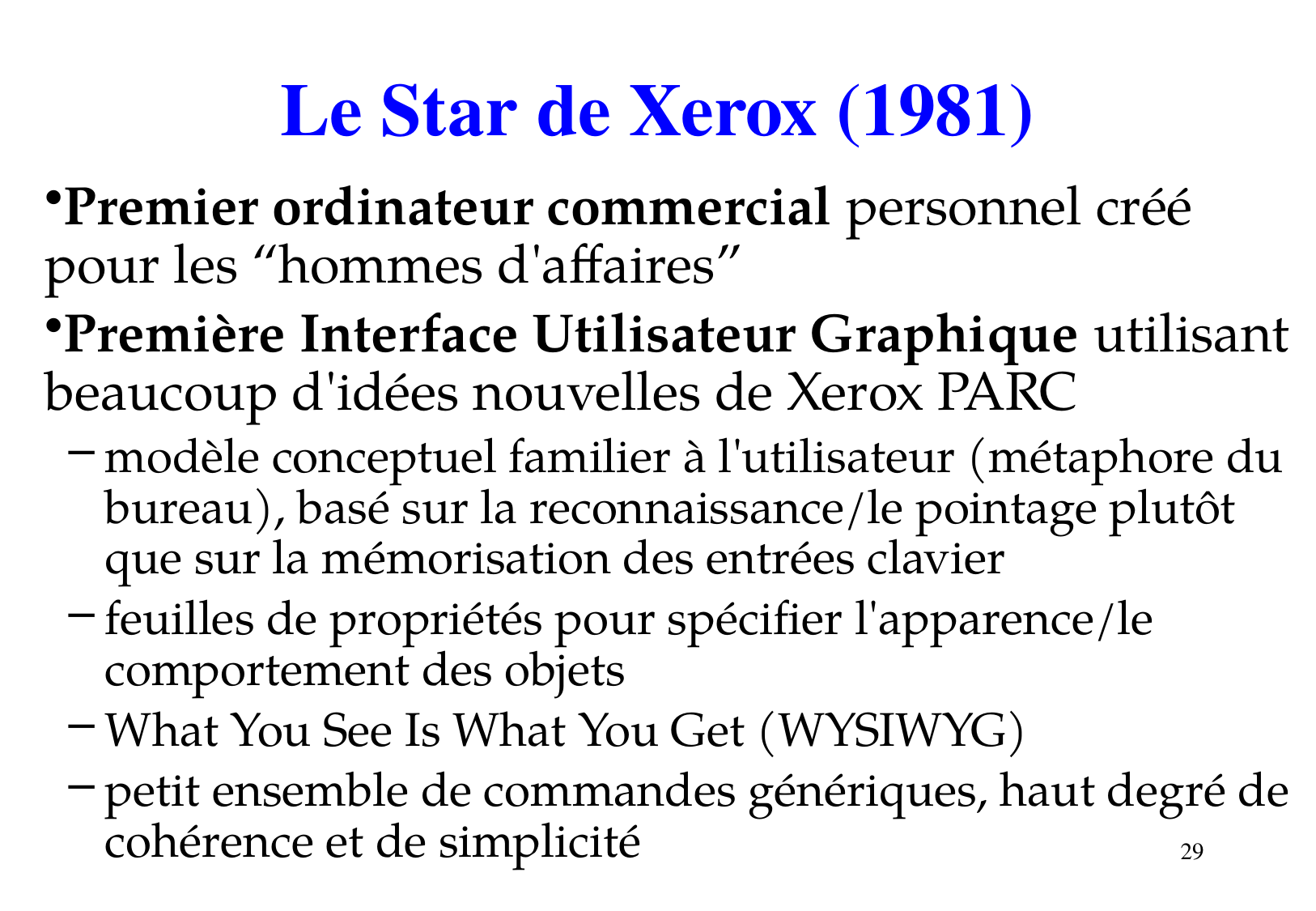

# Le Star de Xerox (1981)
Premier ordinateur commercial personnel créé pour les “hommes d'affaires”
Première Interface Utilisateur Graphique utilisant beaucoup d'idées nouvelles de Xerox PARC
modèle conceptuel familier à l'utilisateur (métaphore du bureau), basé sur la reconnaissance/le pointage plutôt que sur la mémorisation des entrées clavier
feuilles de propriétés pour spécifier l'apparence/le comportement des objets
What You See Is What You Get (WYSIWYG)
petit ensemble de commandes génériques, haut degré de cohérence et de simplicité
29